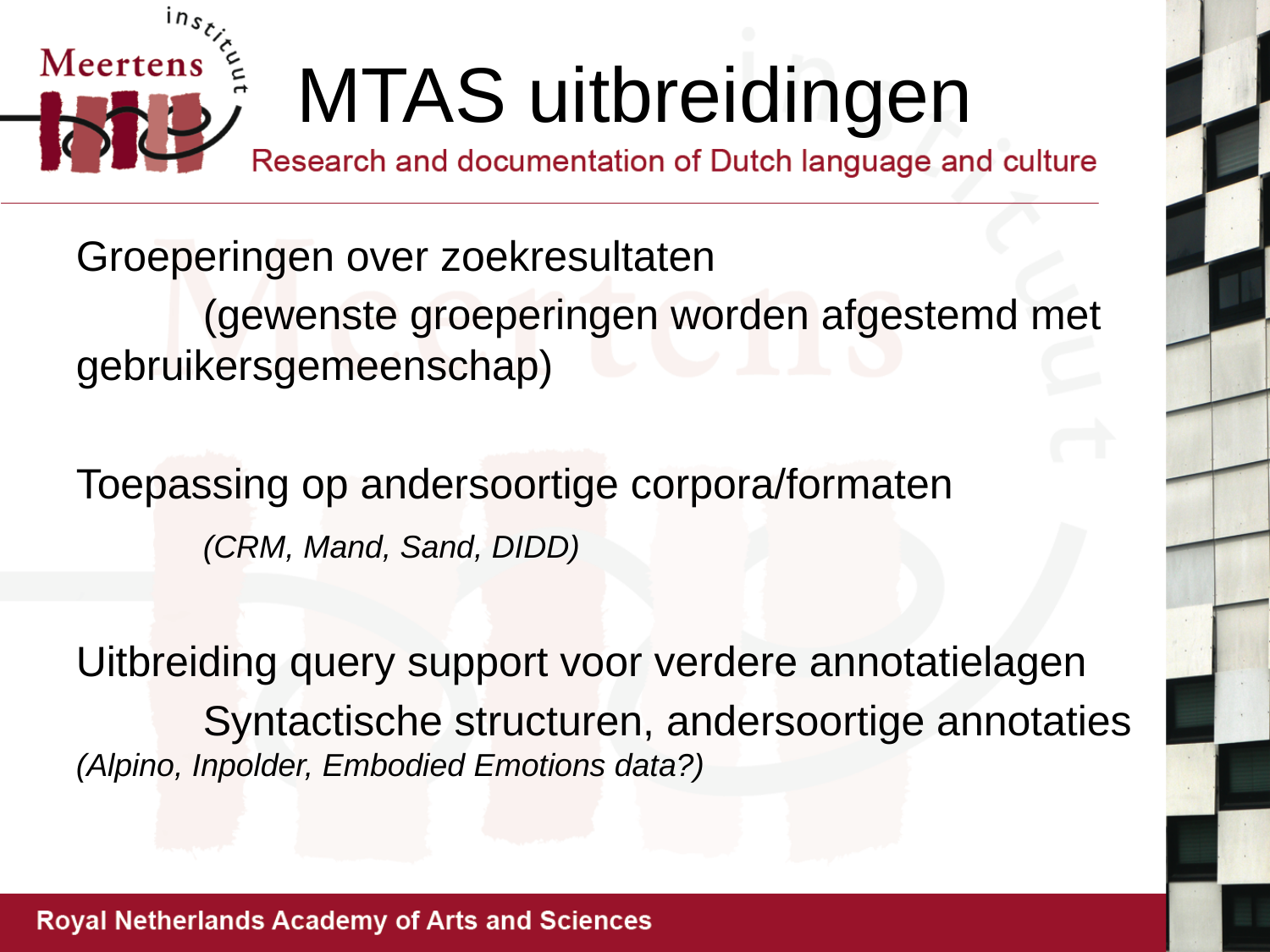

# MTAS uitbreidingen
Groeperingen over zoekresultaten
	(gewenste groeperingen worden afgestemd met gebruikersgemeenschap)

Toepassing op andersoortige corpora/formaten
	(CRM, Mand, Sand, DIDD)

Uitbreiding query support voor verdere annotatielagen
	Syntactische structuren, andersoortige annotaties 	(Alpino, Inpolder, Embodied Emotions data?)